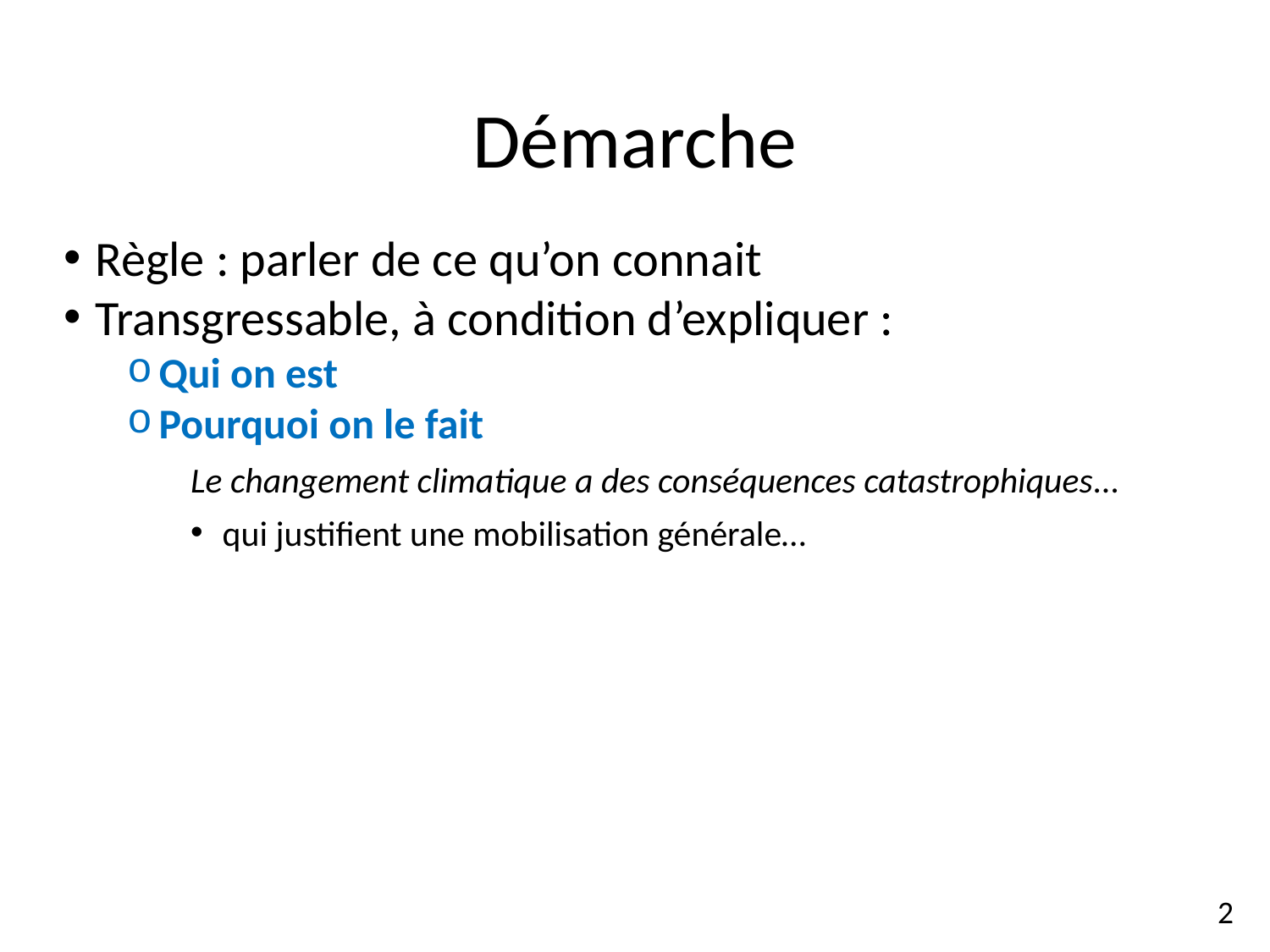

# Démarche
Règle : parler de ce qu’on connait
Transgressable, à condition d’expliquer :
Qui on est
Pourquoi on le fait
Le changement climatique a des conséquences catastrophiques…
qui justifient une mobilisation générale…
qui n’a pas lieu…
par mauvaise appréciation de la situation…
malgré une accumulation de données scientifiques.
Les milieux scientifiques (même autres que climpour apprécier la gravité de la situation…
ont donc une responsabilité particulière…
il faut donc  les mobiliser en priorité.
2